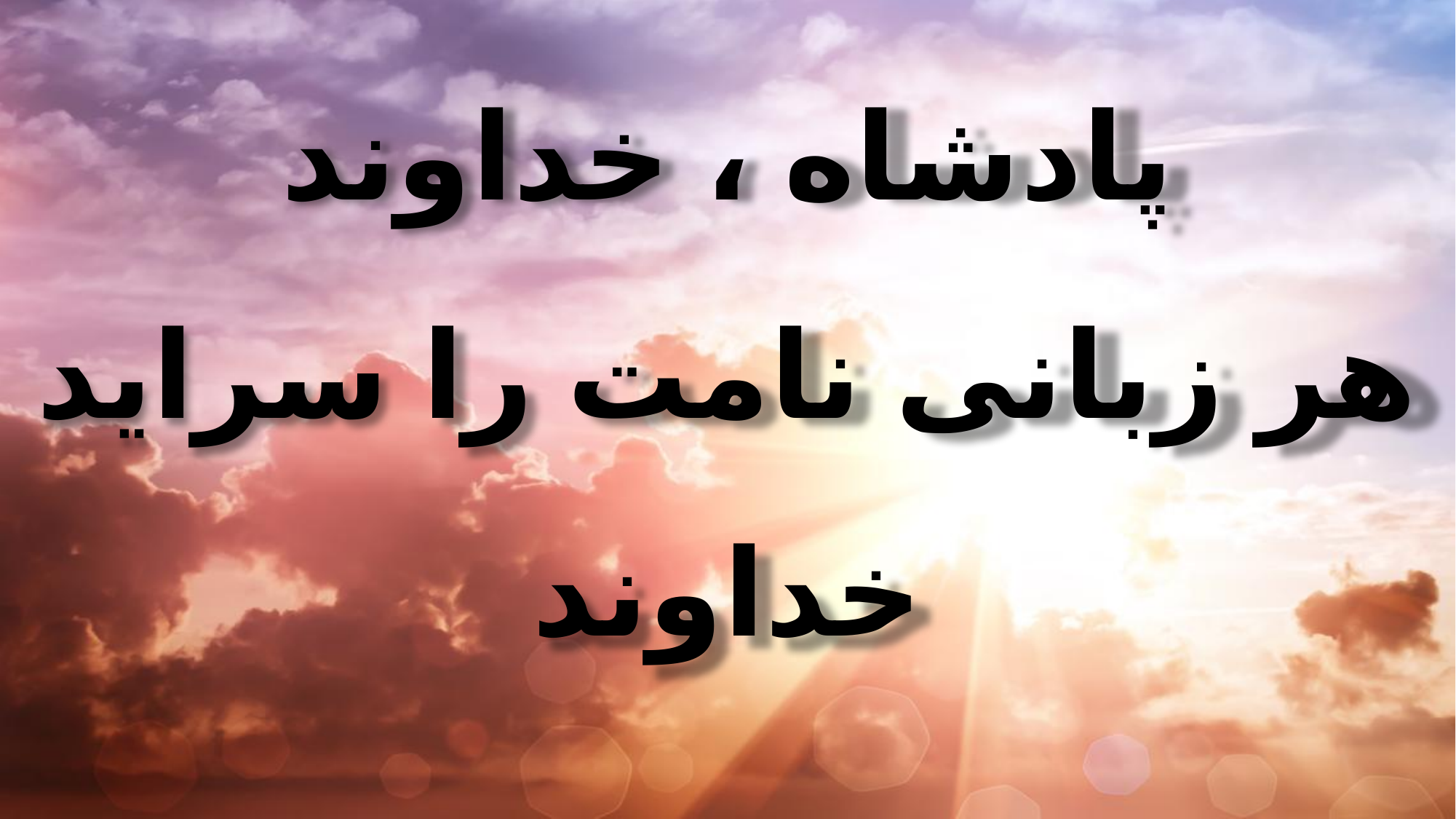

پادشاه ، خداوند
هر زبانی نامت را سراید
خداوند